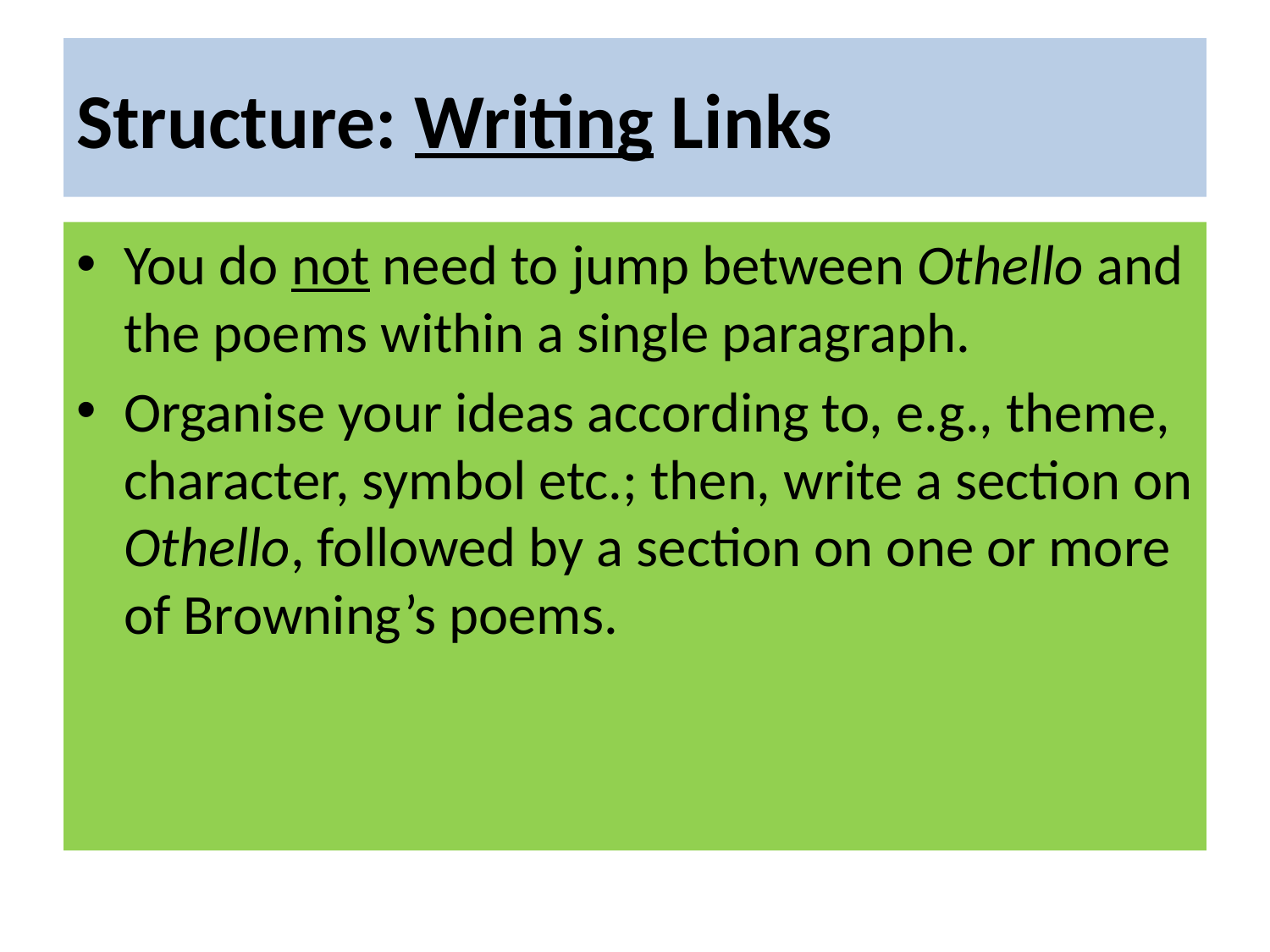

# Structure: Writing Links
You do not need to jump between Othello and the poems within a single paragraph.
Organise your ideas according to, e.g., theme, character, symbol etc.; then, write a section on Othello, followed by a section on one or more of Browning’s poems.